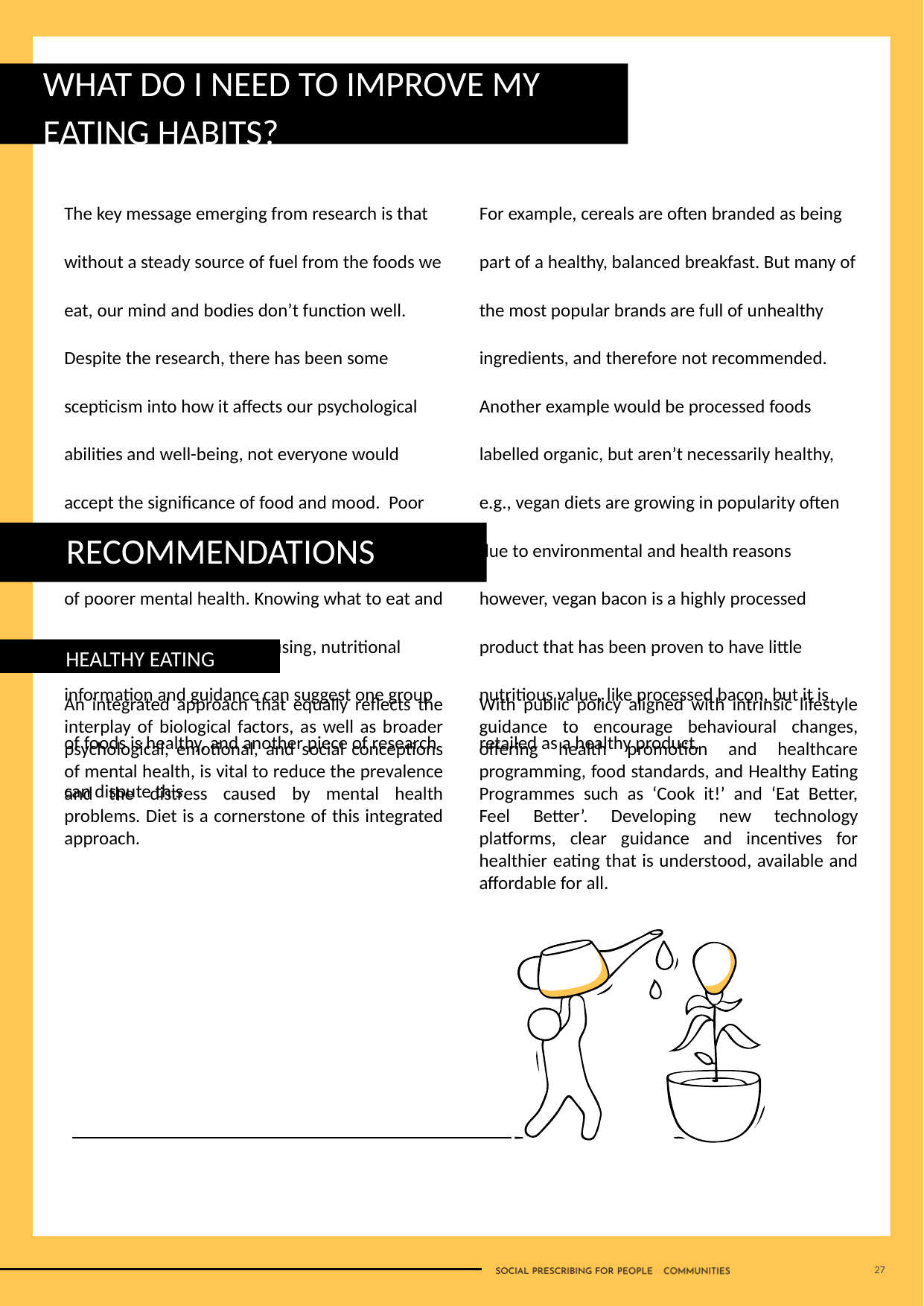

WHAT DO I NEED TO IMPROVE MY EATING HABITS?
The key message emerging from research is that without a steady source of fuel from the foods we eat, our mind and bodies don’t function well. Despite the research, there has been some scepticism into how it affects our psychological abilities and well-being, not everyone would accept the significance of food and mood.  Poor diet can form the pathway to increasing the risk of poorer mental health. Knowing what to eat and what not to eat can be confusing, nutritional information and guidance can suggest one group of foods is healthy, and another piece of research can dispute this.
For example, cereals are often branded as being part of a healthy, balanced breakfast. But many of the most popular brands are full of unhealthy ingredients, and therefore not recommended. Another example would be processed foods labelled organic, but aren’t necessarily healthy, e.g., vegan diets are growing in popularity often due to environmental and health reasons however, vegan bacon is a highly processed product that has been proven to have little nutritious value, like processed bacon, but it is retailed as a healthy product.
RECOMMENDATIONS
HEALTHY EATING
An integrated approach that equally reflects the interplay of biological factors, as well as broader psychological, emotional, and social conceptions of mental health, is vital to reduce the prevalence and the distress caused by mental health problems. Diet is a cornerstone of this integrated approach.

With public policy aligned with intrinsic lifestyle guidance to encourage behavioural changes, offering health promotion and healthcare programming, food standards, and Healthy Eating Programmes such as ‘Cook it!’ and ‘Eat Better, Feel Better’. Developing new technology platforms, clear guidance and incentives for healthier eating that is understood, available and affordable for all.

27